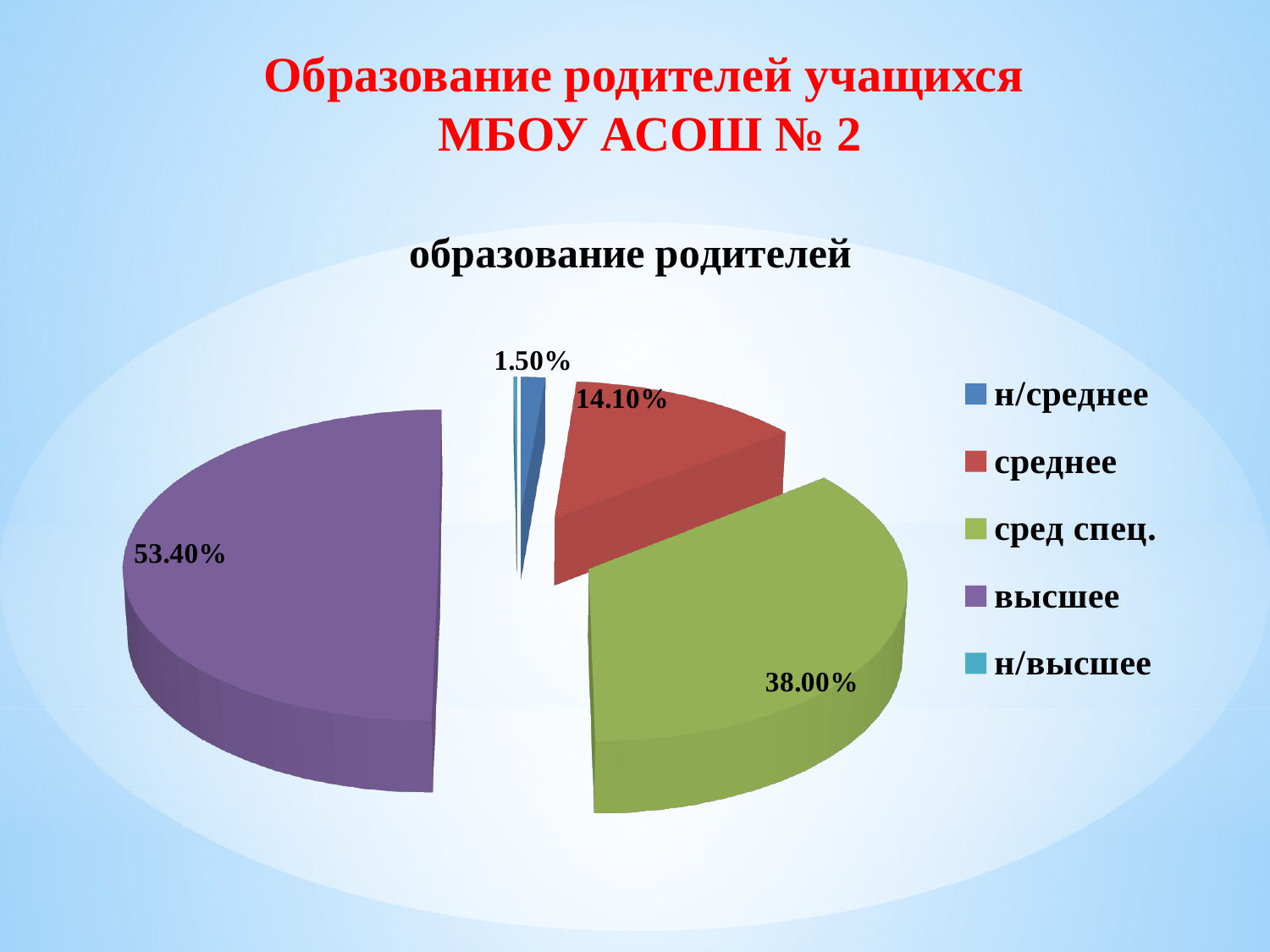

Образование родителей учащихся
МБОУ АСОШ № 2

[unsupported chart]